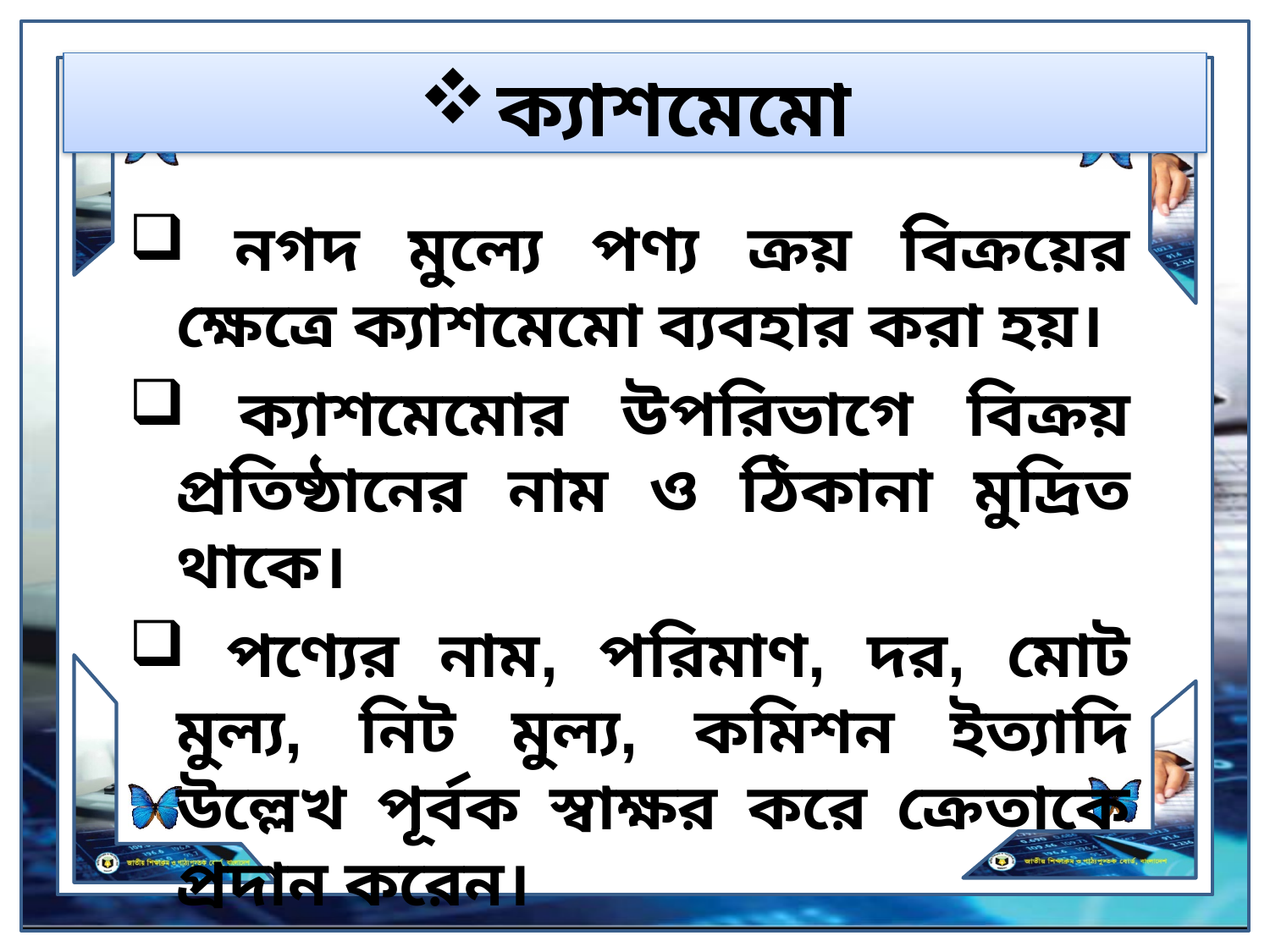

# ক্যাশমেমো
 নগদ মুল্যে পণ্য ক্রয় বিক্রয়ের ক্ষেত্রে ক্যাশমেমো ব্যবহার করা হয়।
 ক্যাশমেমোর উপরিভাগে বিক্রয় প্রতিষ্ঠানের নাম ও ঠিকানা মুদ্রিত থাকে।
 পণ্যের নাম, পরিমাণ, দর, মোট মুল্য, নিট মুল্য, কমিশন ইত্যাদি উল্লেখ পূর্বক স্বাক্ষর করে ক্রেতাকে প্রদান করেন।